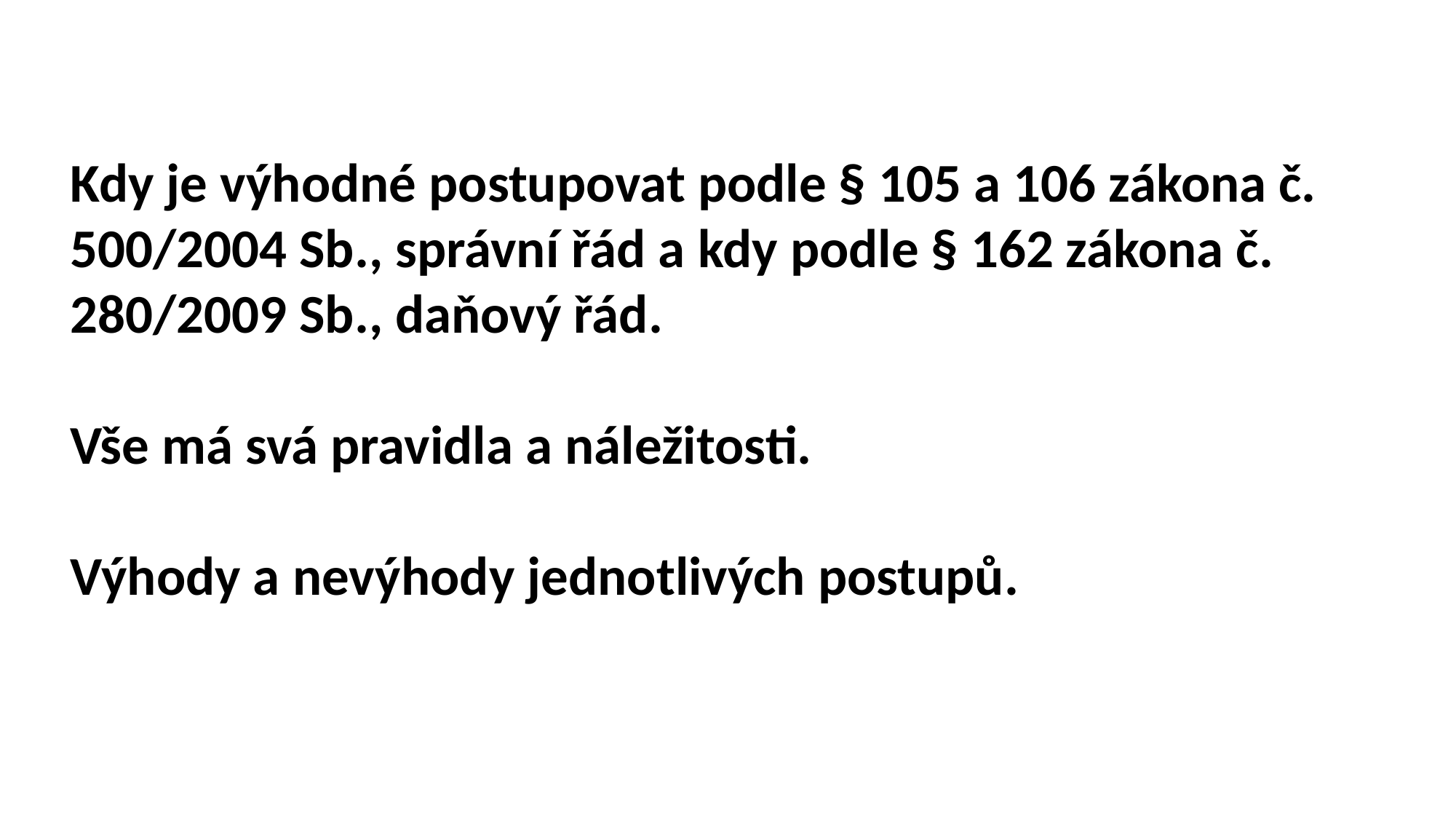

Kdy je výhodné postupovat podle § 105 a 106 zákona č. 500/2004 Sb., správní řád a kdy podle § 162 zákona č. 280/2009 Sb., daňový řád.

Vše má svá pravidla a náležitosti.

Výhody a nevýhody jednotlivých postupů.